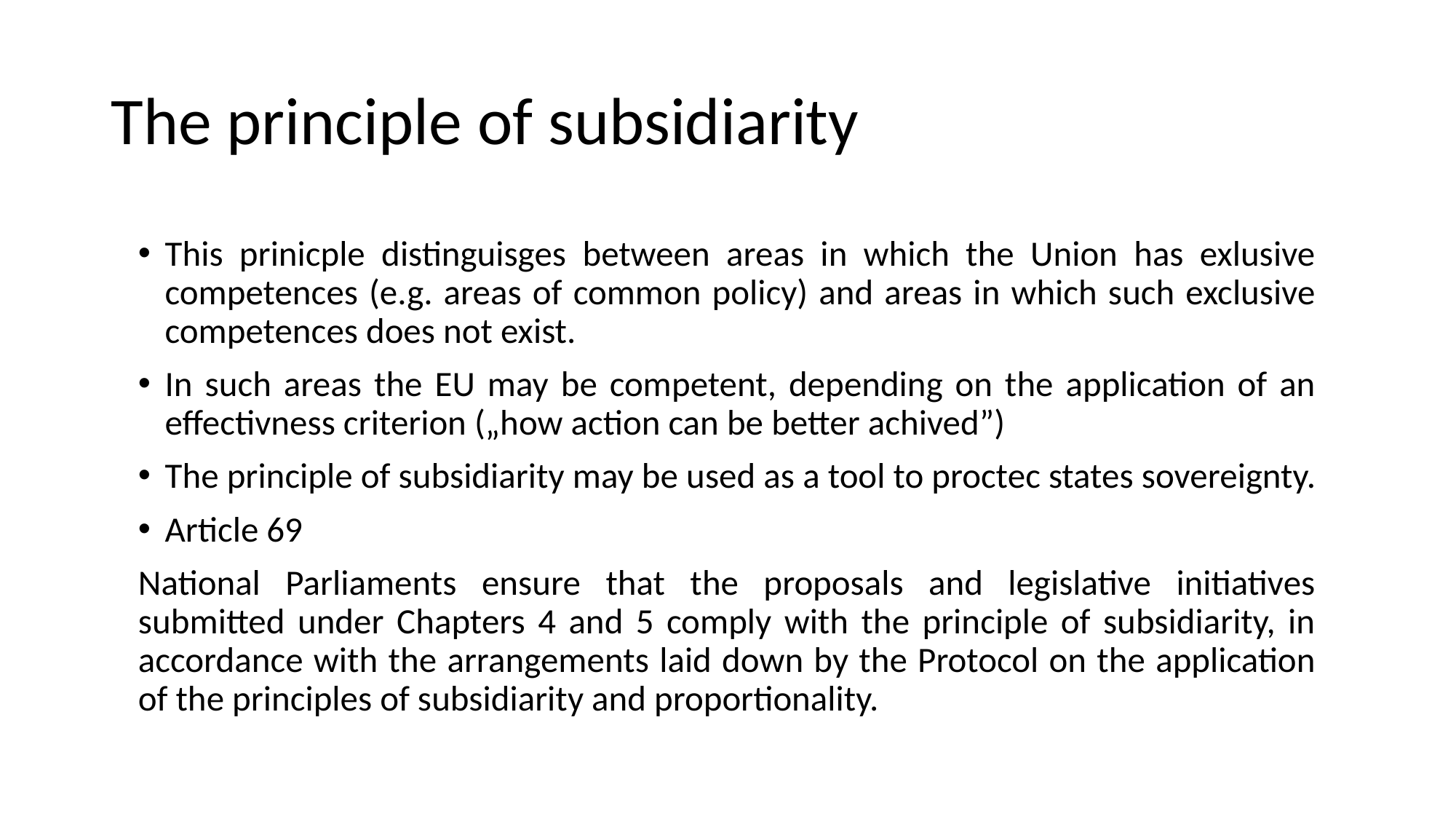

# The principle of subsidiarity
This prinicple distinguisges between areas in which the Union has exlusive competences (e.g. areas of common policy) and areas in which such exclusive competences does not exist.
In such areas the EU may be competent, depending on the application of an effectivness criterion („how action can be better achived”)
The principle of subsidiarity may be used as a tool to proctec states sovereignty.
Article 69
National Parliaments ensure that the proposals and legislative initiatives submitted under Chapters 4 and 5 comply with the principle of subsidiarity, in accordance with the arrangements laid down by the Protocol on the application of the principles of subsidiarity and proportionality.